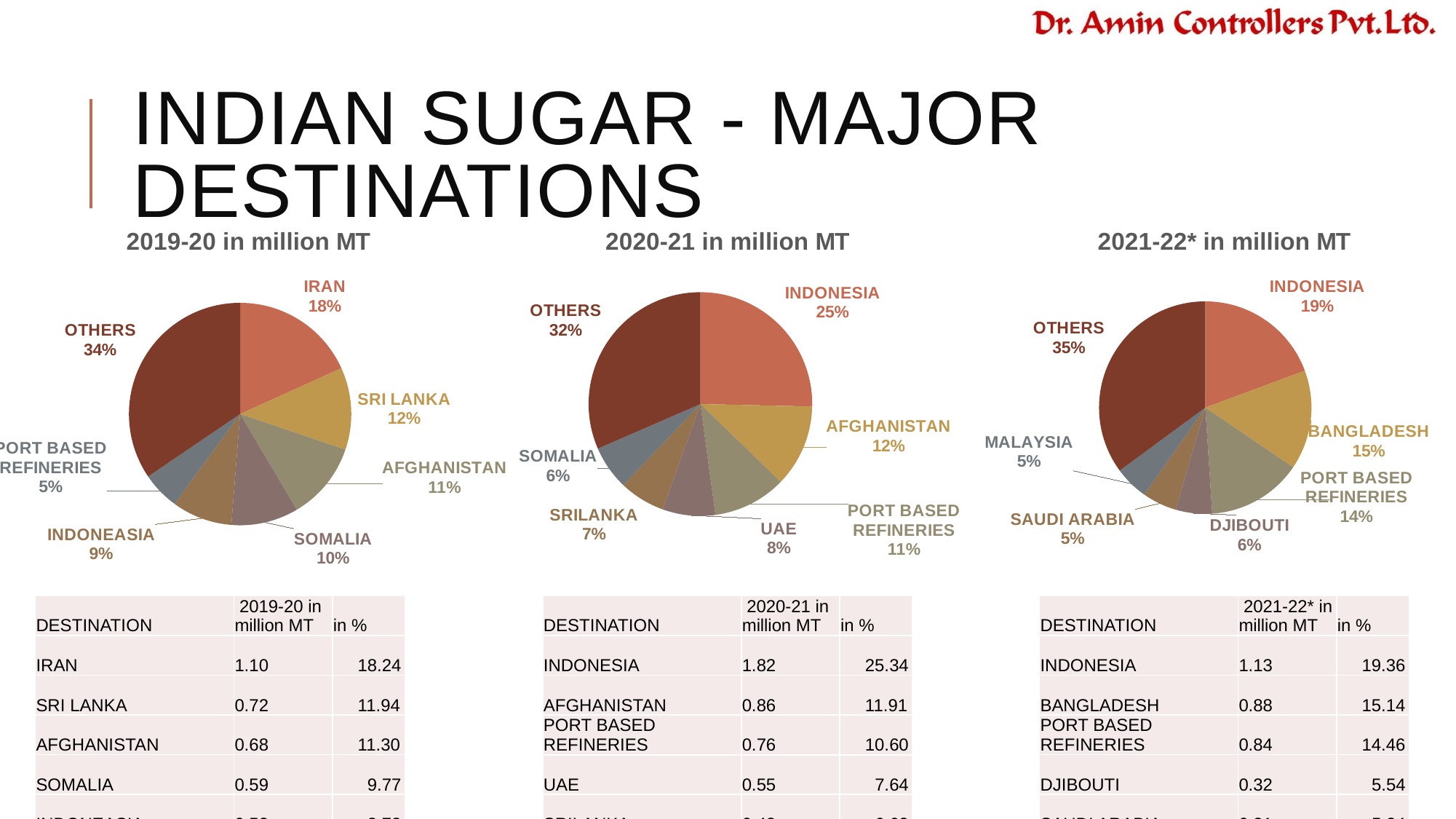

# Indian sugar - Major destinations

### Chart:

| Category |  2019-20 in million MT  | in % |
|---|---|---|
| IRAN | 1.1043109199999999 | 18.242322426063392 |
| SRI LANKA | 0.7229506950000001 | 11.942560231439726 |
| AFGHANISTAN | 0.6840606 | 11.30012734472134 |
| SOMALIA | 0.591651355 | 9.773601425337072 |
| INDONEASIA | 0.531417 | 8.77857864222816 |
| PORT BASED REFINERIES | 0.33110498 | 5.469586230330196 |
| OTHERS | 2.0880698580000003 | 34.49322369988011 |

### Chart:

| Category |  2020-21 in million MT  | in % |
|---|---|---|
| INDONESIA | 1.82217548 | 25.339814974947757 |
| AFGHANISTAN | 0.8562099000000002 | 11.906756886948411 |
| PORT BASED REFINERIES | 0.7625257500000001 | 10.603952051112701 |
| UAE | 0.5490635500000001 | 7.63547140173787 |
| SRILANKA | 0.4757569 | 6.616043268815538 |
| SOMALIA | 0.45858376 | 6.377227526360879 |
| OTHERS | 2.2666427699999985 | 31.520733890076837 |

### Chart:

| Category |  2021-22* in million MT  | in % |
|---|---|---|
| INDONESIA | 1.127835 | 19.3571777230589 |
| BANGLADESH | 0.881963 | 15.137244841809483 |
| PORT BASED REFINERIES | 0.84241793 | 14.458527699620417 |
| DJIBOUTI | 0.3230356999999999 | 5.544303427179274 |
| SAUDI ARABIA | 0.305296 | 5.2398346656549855 |
| MALAYSIA | 0.301316 | 5.171525411785603 |
| OTHERS | 2.04457975 | 35.091386230891345 |
| DESTINATION | 2019-20 in million MT | in % |
| --- | --- | --- |
| IRAN | 1.10 | 18.24 |
| SRI LANKA | 0.72 | 11.94 |
| AFGHANISTAN | 0.68 | 11.30 |
| SOMALIA | 0.59 | 9.77 |
| INDONEASIA | 0.53 | 8.78 |
| PORT BASED REFINERIES | 0.33 | 5.47 |
| OTHERS | 2.09 | 34.49 |
| TOTAL | 6.05 | 100.00 |
| DESTINATION | 2021-22\* in million MT | in % |
| --- | --- | --- |
| INDONESIA | 1.13 | 19.36 |
| BANGLADESH | 0.88 | 15.14 |
| PORT BASED REFINERIES | 0.84 | 14.46 |
| DJIBOUTI | 0.32 | 5.54 |
| SAUDI ARABIA | 0.31 | 5.24 |
| MALAYSIA | 0.30 | 5.17 |
| OTHERS | 2.04 | 35.09 |
| TOTAL | 5.83 | 100.00 |
| DESTINATION | 2020-21 in million MT | in % |
| --- | --- | --- |
| INDONESIA | 1.82 | 25.34 |
| AFGHANISTAN | 0.86 | 11.91 |
| PORT BASED REFINERIES | 0.76 | 10.60 |
| UAE | 0.55 | 7.64 |
| SRILANKA | 0.48 | 6.62 |
| SOMALIA | 0.46 | 6.38 |
| OTHERS | 2.27 | 31.52 |
| TOTAL | 7.19 | 100.00 |